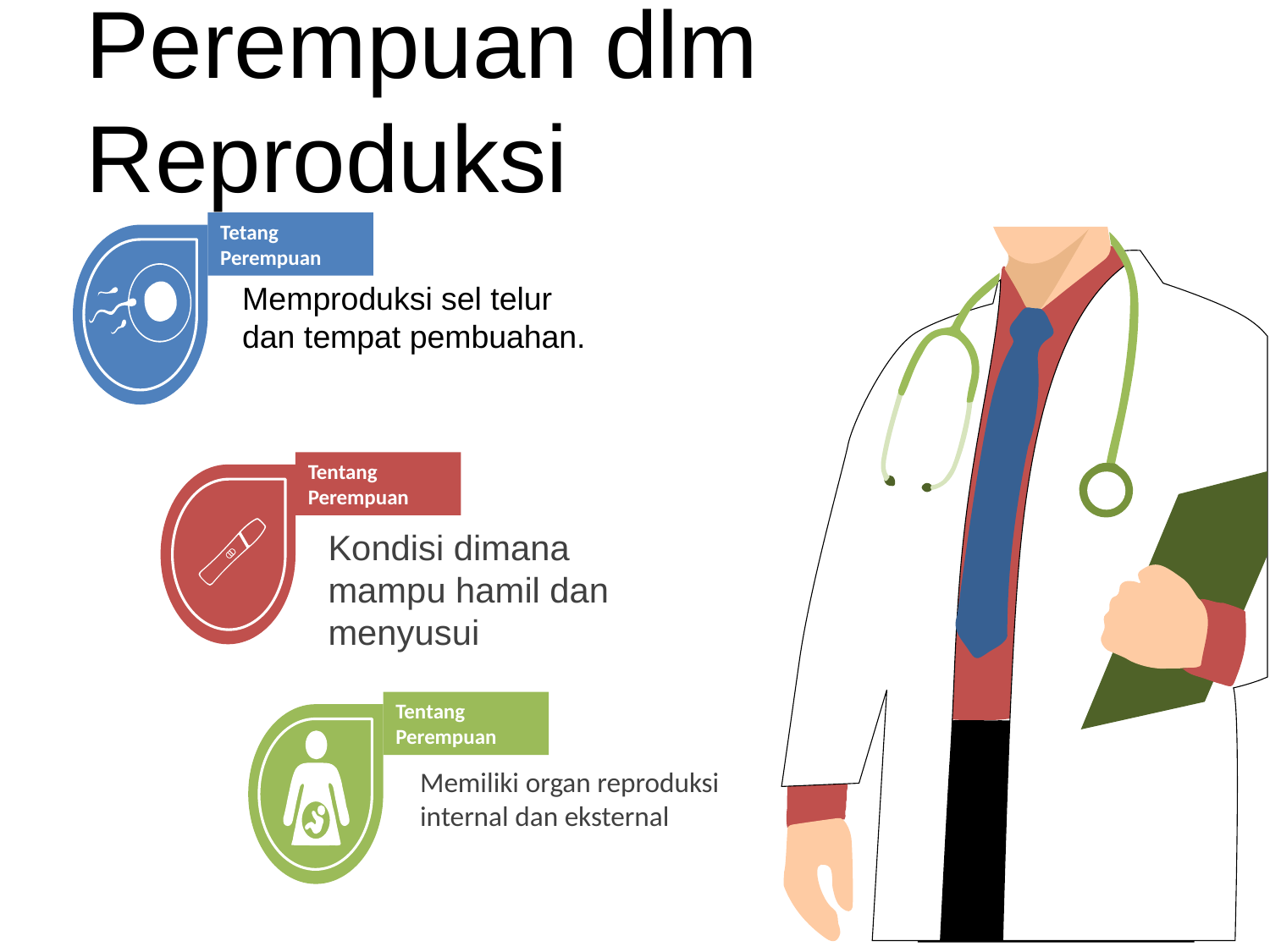

Perempuan dlm Reproduksi
Tetang Perempuan

Memproduksi sel telur dan tempat pembuahan.
Tentang Perempuan

Kondisi dimana mampu hamil dan menyusui

Tentang Perempuan

Memiliki organ reproduksi internal dan eksternal